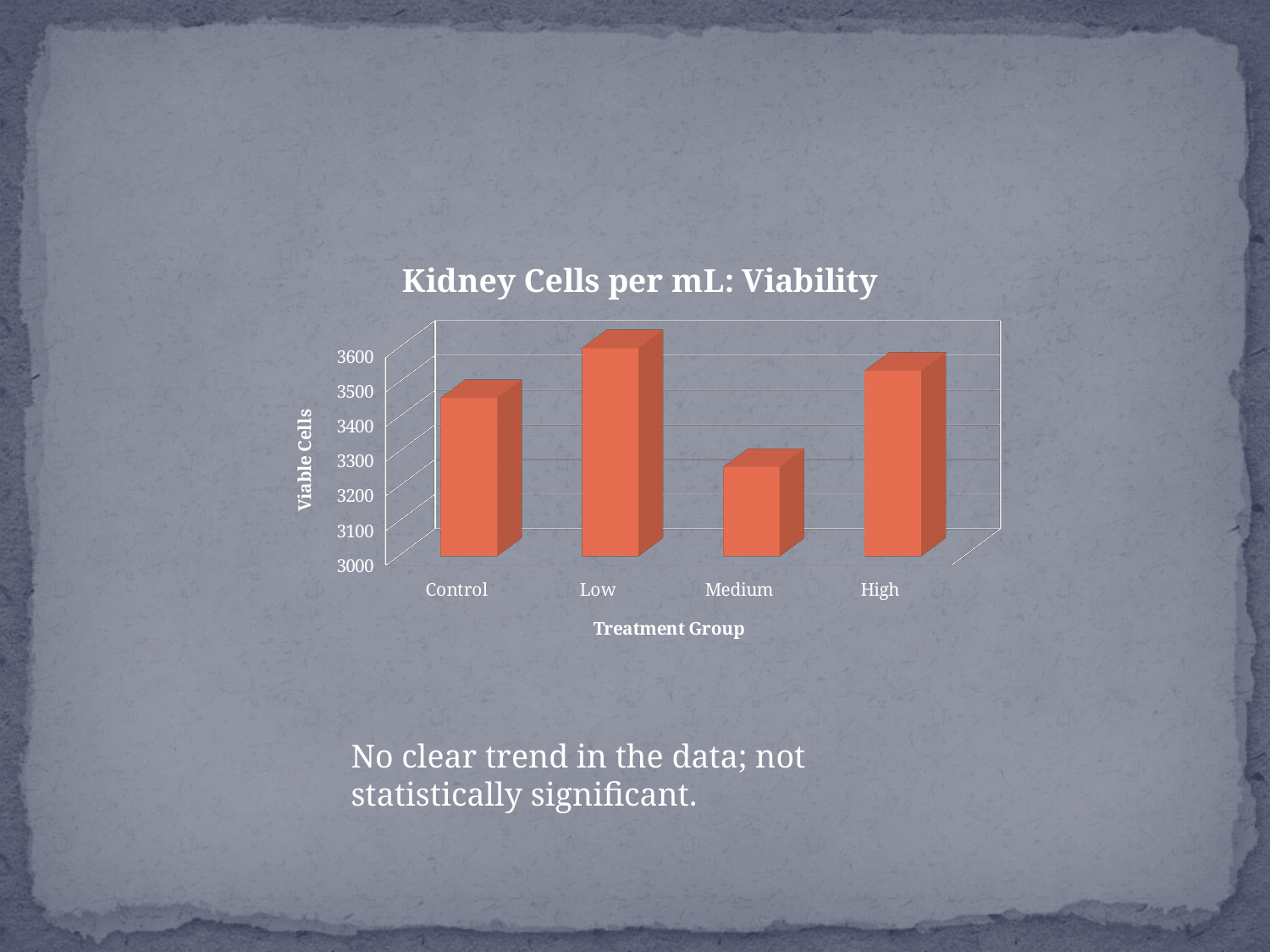

[unsupported chart]

No clear trend in the data; not statistically significant.